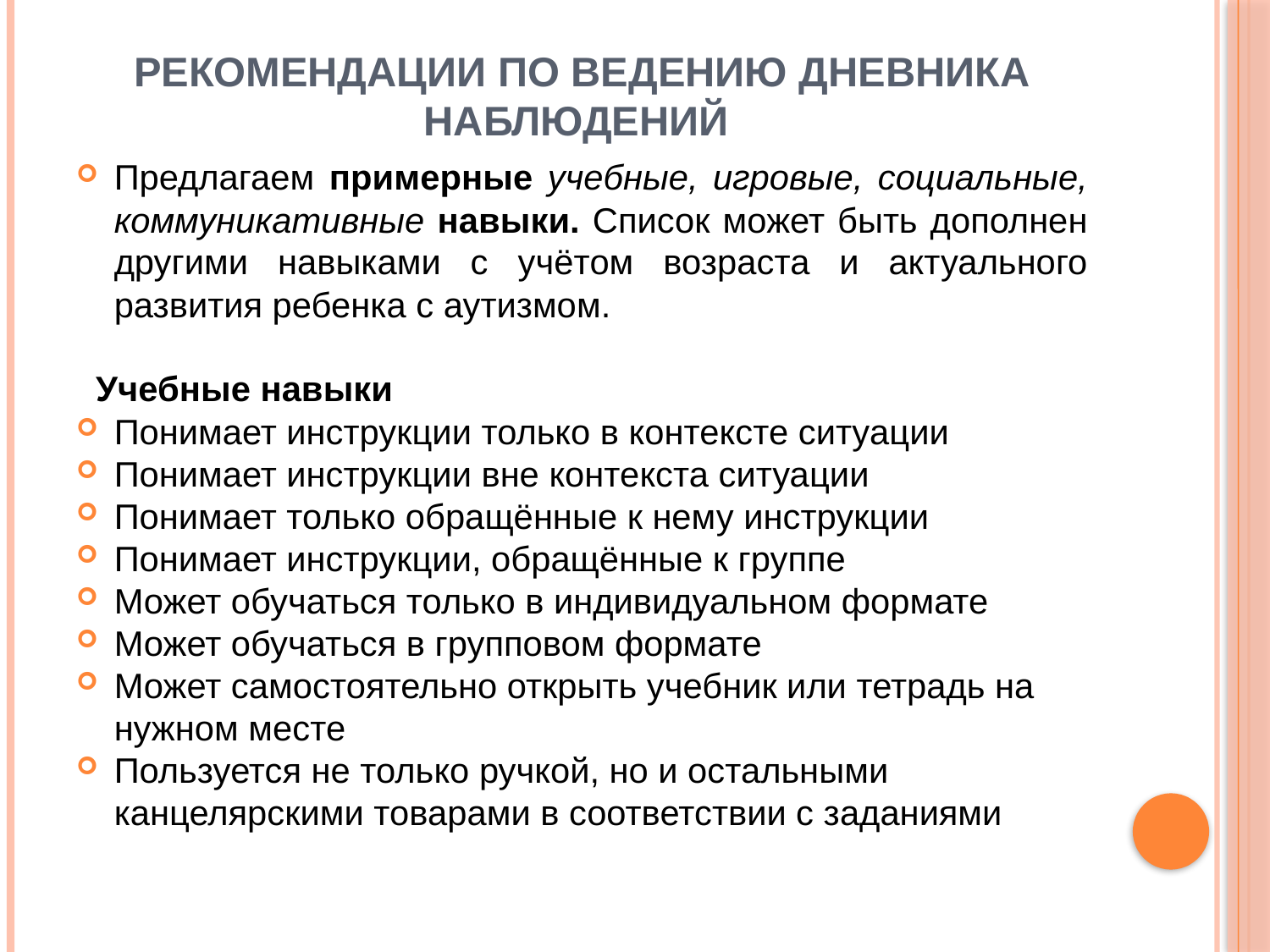

# Рекомендации по ведению дневника наблюдений
Предлагаем примерные учебные, игровые, социальные, коммуникативные навыки. Список может быть дополнен другими навыками с учётом возраста и актуального развития ребенка с аутизмом.

  Учебные навыки
Понимает инструкции только в контексте ситуации
Понимает инструкции вне контекста ситуации
Понимает только обращённые к нему инструкции
Понимает инструкции, обращённые к группе
Может обучаться только в индивидуальном формате
Может обучаться в групповом формате
Может самостоятельно открыть учебник или тетрадь на нужном месте
Пользуется не только ручкой, но и остальными канцелярскими товарами в соответствии с заданиями